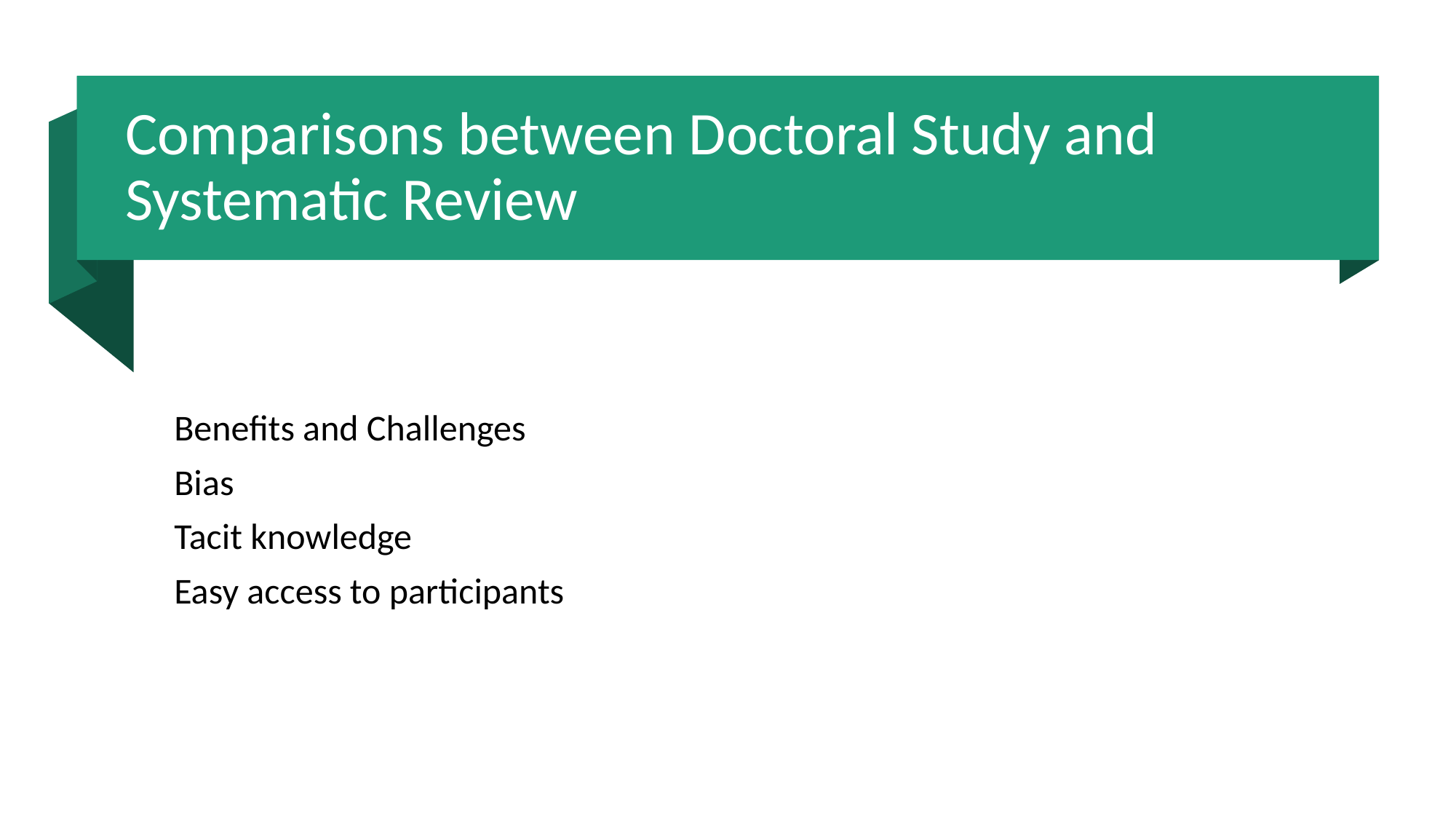

# Comparisons between Doctoral Study and Systematic Review

Benefits and Challenges
Bias
Tacit knowledge
Easy access to participants